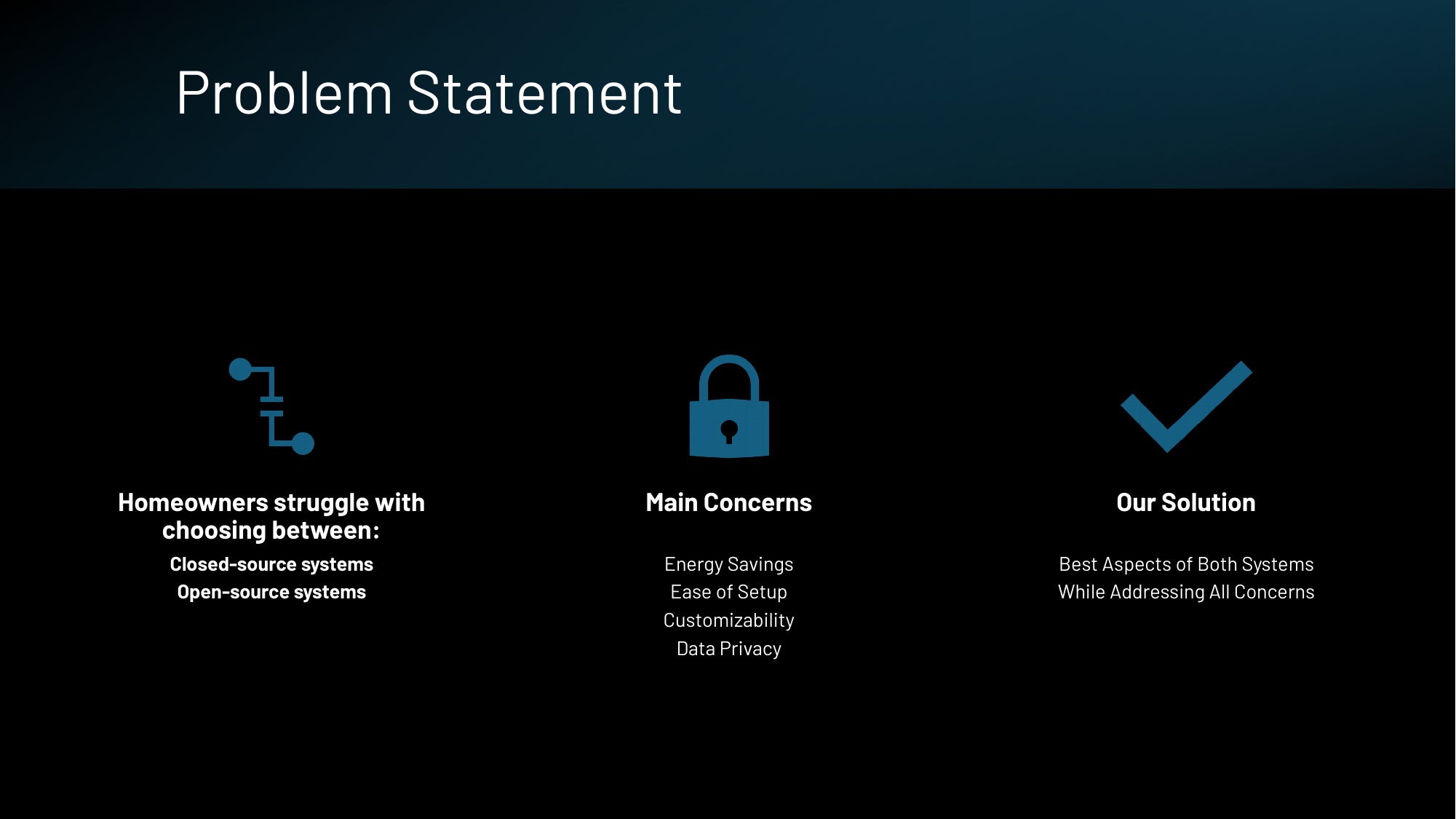

# Problem Statement
Homeowners struggle with choosing between:
Closed-source systems
Open-source systems
Main Concerns
Energy Savings
Ease of Setup
Customizability
Data Privacy
Our Solution
Best Aspects of Both Systems
While Addressing All Concerns